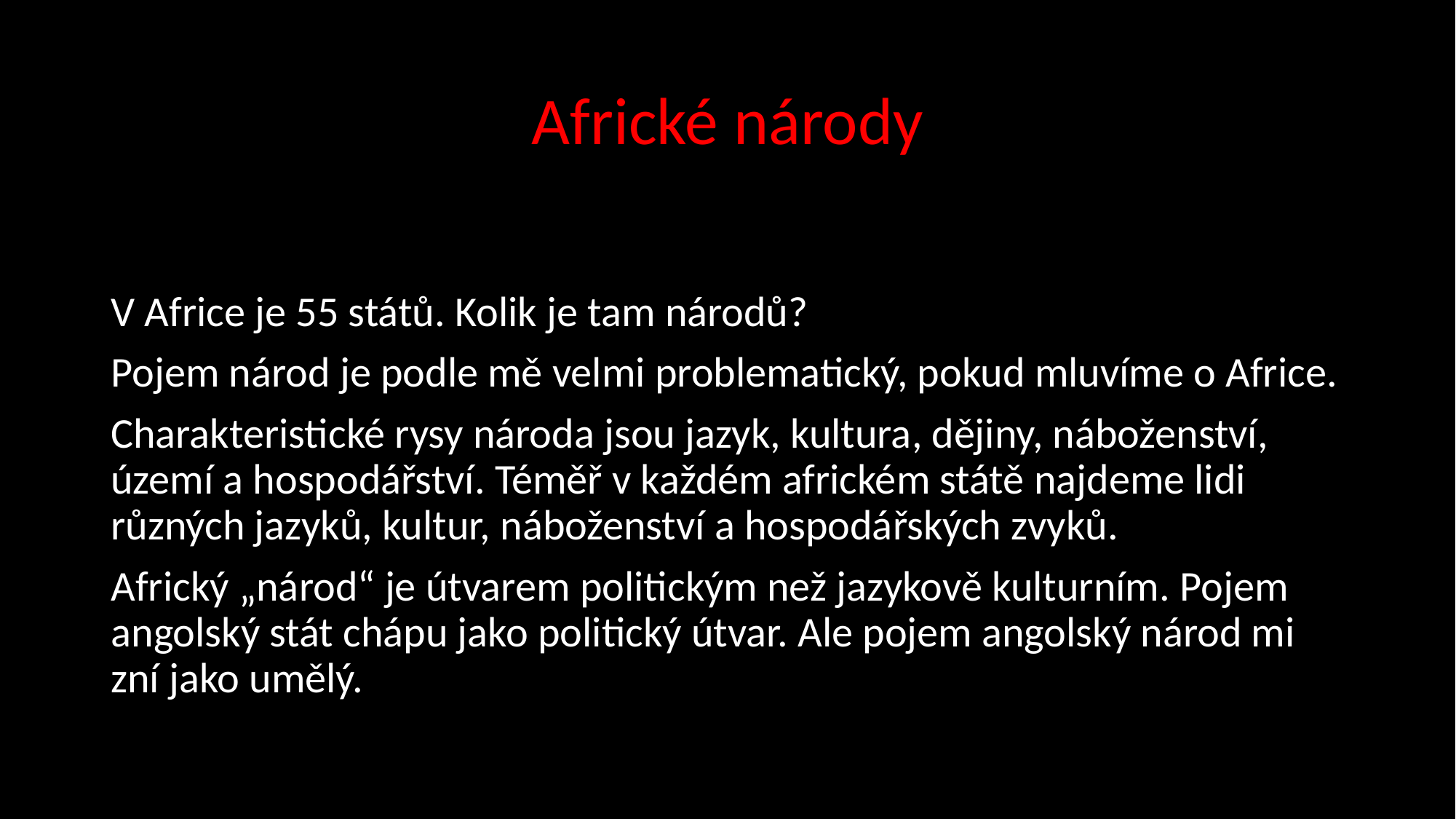

# Africké národy

V Africe je 55 států. Kolik je tam národů?
Pojem národ je podle mě velmi problematický, pokud mluvíme o Africe.
Charakteristické rysy národa jsou jazyk, kultura, dějiny, náboženství, území a hospodářství. Téměř v každém africkém státě najdeme lidi různých jazyků, kultur, náboženství a hospodářských zvyků.
Africký „národ“ je útvarem politickým než jazykově kulturním. Pojem angolský stát chápu jako politický útvar. Ale pojem angolský národ mi zní jako umělý.